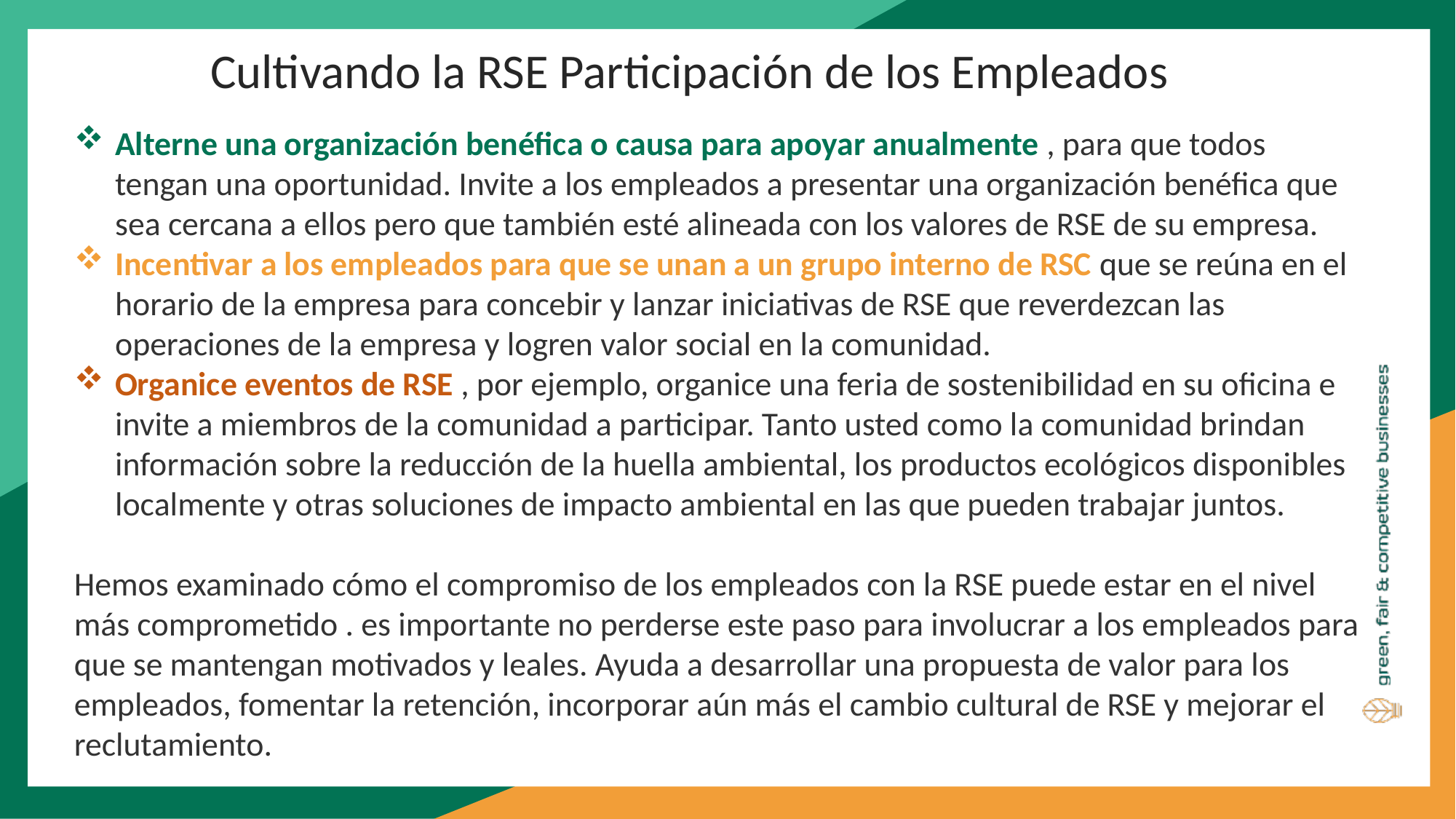

Cultivando la RSE Participación de los Empleados

Alterne una organización benéfica o causa para apoyar anualmente , para que todos tengan una oportunidad. Invite a los empleados a presentar una organización benéfica que sea cercana a ellos pero que también esté alineada con los valores de RSE de su empresa.
Incentivar a los empleados para que se unan a un grupo interno de RSC que se reúna en el horario de la empresa para concebir y lanzar iniciativas de RSE que reverdezcan las operaciones de la empresa y logren valor social en la comunidad.
Organice eventos de RSE , por ejemplo, organice una feria de sostenibilidad en su oficina e invite a miembros de la comunidad a participar. Tanto usted como la comunidad brindan información sobre la reducción de la huella ambiental, los productos ecológicos disponibles localmente y otras soluciones de impacto ambiental en las que pueden trabajar juntos.

Hemos examinado cómo el compromiso de los empleados con la RSE puede estar en el nivel más comprometido . es importante no perderse este paso para involucrar a los empleados para que se mantengan motivados y leales. Ayuda a desarrollar una propuesta de valor para los empleados, fomentar la retención, incorporar aún más el cambio cultural de RSE y mejorar el reclutamiento.